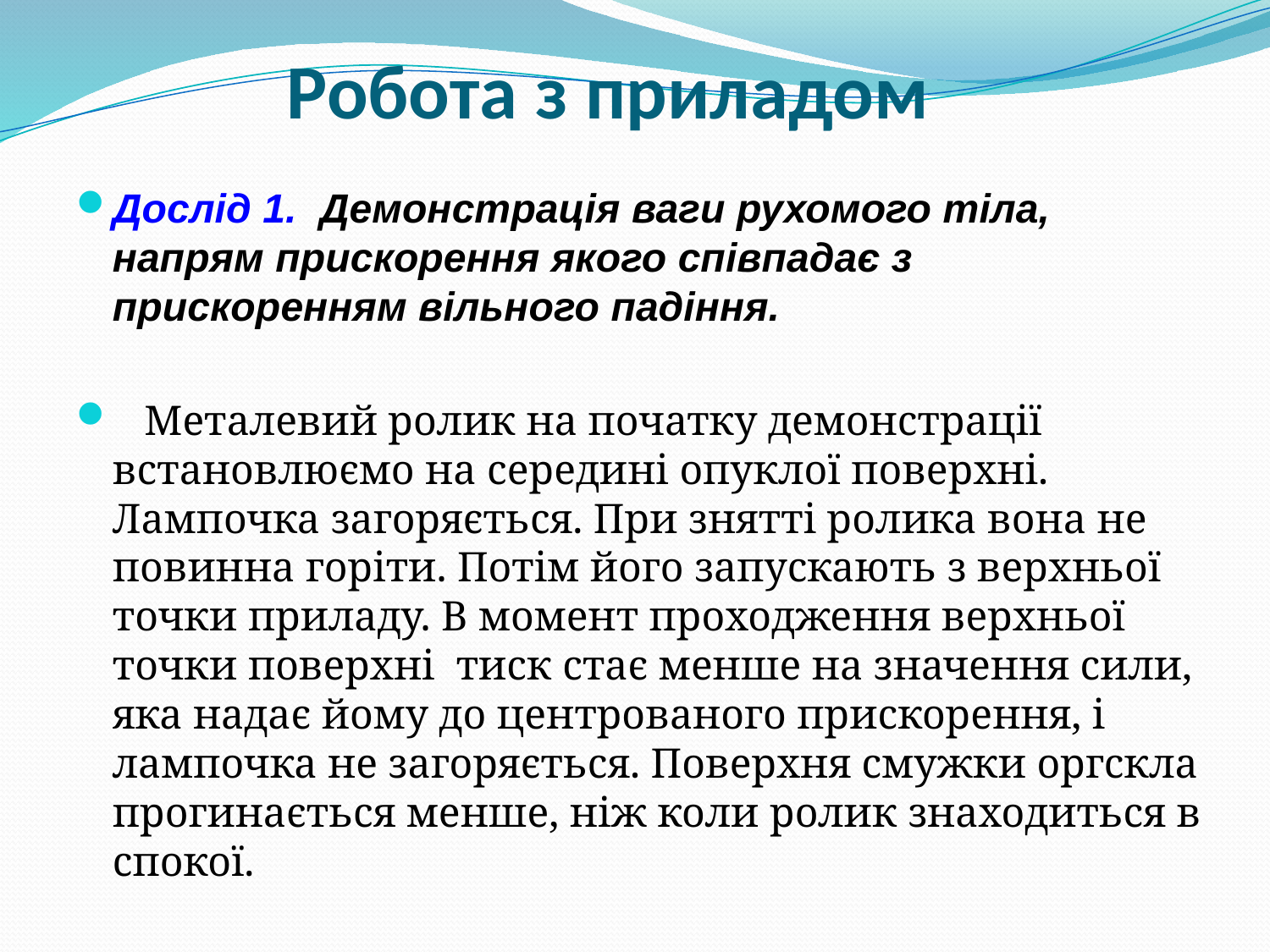

# Робота з приладом
Дослід 1.  Демонстрація ваги рухомого тіла, напрям прискорення якого співпадає з прискоренням вільного падіння.

   Металевий ролик на початку демонстрації встановлюємо на середині опуклої поверхні. Лампочка загоряється. При знятті ролика вона не повинна горіти. Потім його запускають з верхньої точки приладу. В момент проходження верхньої точки поверхні  тиск стає менше на значення сили, яка надає йому до центрованого прискорення, і лампочка не загоряється. Поверхня смужки оргскла прогинається менше, ніж коли ролик знаходиться в спокої.